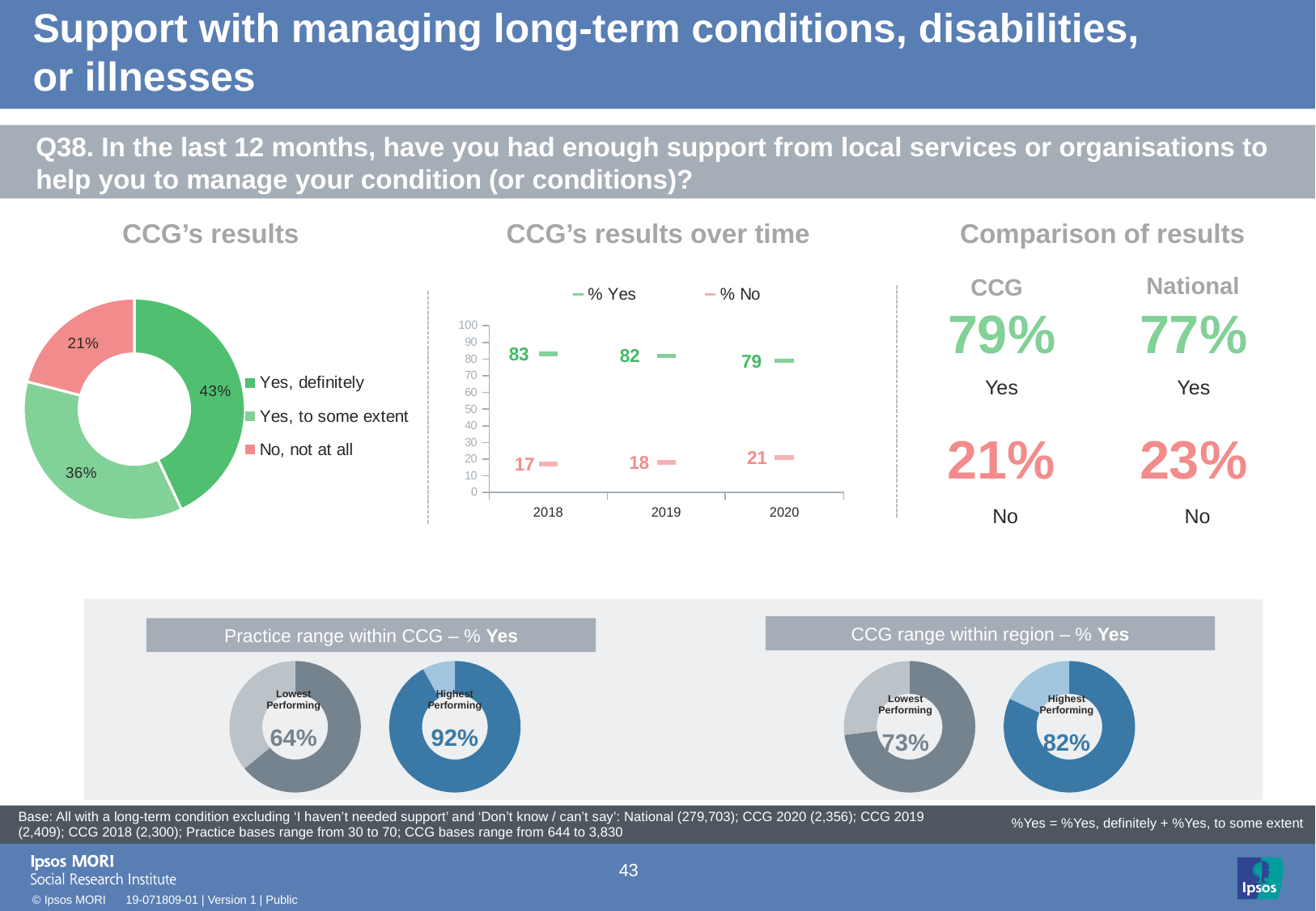

# Support with managing long-term conditions, disabilities, or illnesses

### Chart: Ipsos Ribbon Rules

| Category |  |
|---|---|
Q38. In the last 12 months, have you had enough support from local services or organisations to help you to manage your condition (or conditions)?
CCG’s results
CCG’s results over time
Comparison of results

### Chart

| Category | Sales |
|---|---|
| Yes, definitely | 43.0 |
| Yes, to some extent | 36.0 |
| No, not at all | 21.0 |
National
CCG

### Chart

| Category | % Yes | % No |
|---|---|---|
| 2018 | 83.0 | 17.0 |
| 2019 | 82.0 | 18.0 |
| 2020 | 79.0 | 21.0 |
| 77% |
| --- |
| 79% |
| --- |
|  |
| --- |
Yes
Yes

[unsupported chart]

| 21% |
| --- |
| 23% |
| --- |
No
No

[unsupported chart]

[unsupported chart]

CCG range within region – % Yes
Practice range within CCG – % Yes

[unsupported chart]

### Chart

| Category | Sales |
|---|---|
| 1st Qtr | 64.0 |
| 2nd Qtr | 36.0 |

### Chart

| Category | Sales |
|---|---|
| 1st Qtr | 92.0 |
| 2nd Qtr | 8.0 |

### Chart

| Category | Sales |
|---|---|
| 1st Qtr | 73.0 |
| 2nd Qtr | 27.0 |

### Chart

| Category | Sales |
|---|---|
| 1st Qtr | 82.0 |
| 2nd Qtr | 18.0 |

[unsupported chart]

| Lowest Performing |  | Highest Performing |
| --- | --- | --- |
| 64% |  | 92% |
| Lowest Performing |  | Highest Performing |
| --- | --- | --- |
| 73% |  | 82% |

[unsupported chart]

| Base: All with a long-term condition excluding ‘I haven’t needed support’ and ‘Don’t know / can’t say’: National (279,703); CCG 2020 (2,356); CCG 2019 (2,409); CCG 2018 (2,300); Practice bases range from 30 to 70; CCG bases range from 644 to 3,830 |
| --- |
%Yes = %Yes, definitely + %Yes, to some extent